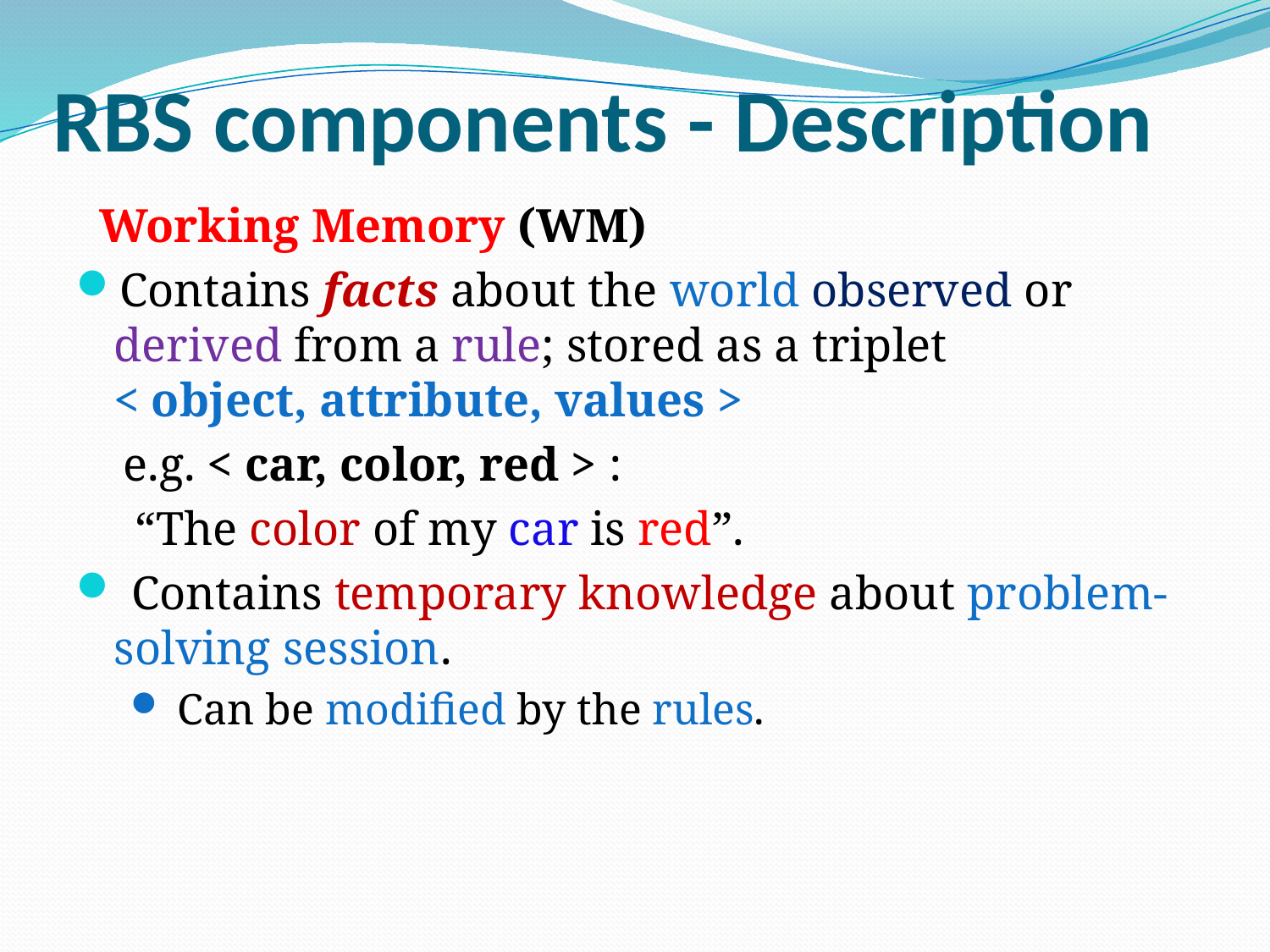

# RBS components - Description
  Working Memory (WM)
Contains facts about the world observed or derived from a rule; stored as a triplet
< object, attribute, values >
    e.g. < car, color, red > :
     “The color of my car is red”.
 Contains temporary knowledge about problem-solving session.
 Can be modified by the rules.